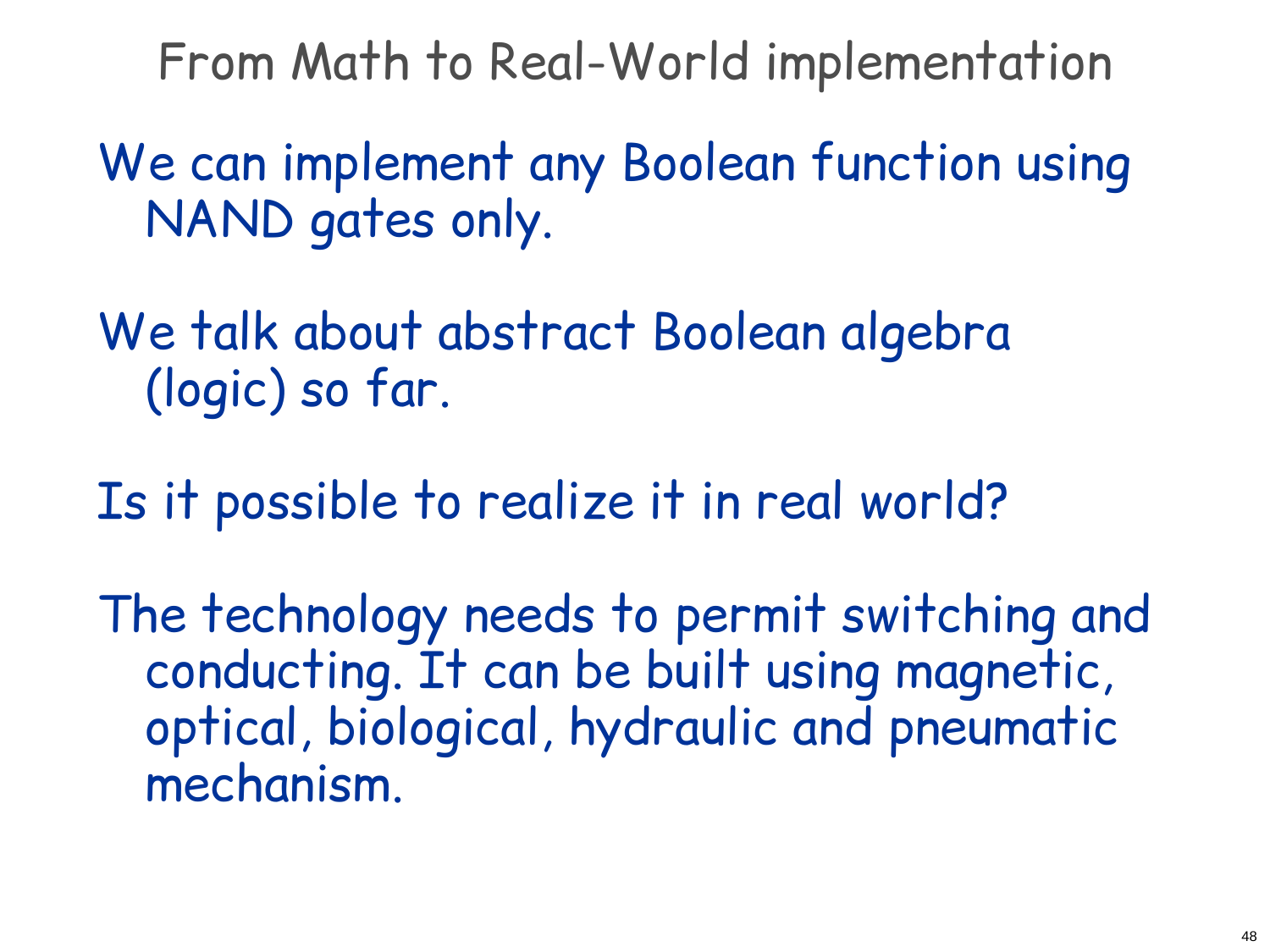

# From Math to Real-World implementation
We can implement any Boolean function using NAND gates only.

We talk about abstract Boolean algebra (logic) so far.

Is it possible to realize it in real world?

The technology needs to permit switching and conducting. It can be built using magnetic, optical, biological, hydraulic and pneumatic mechanism.
48